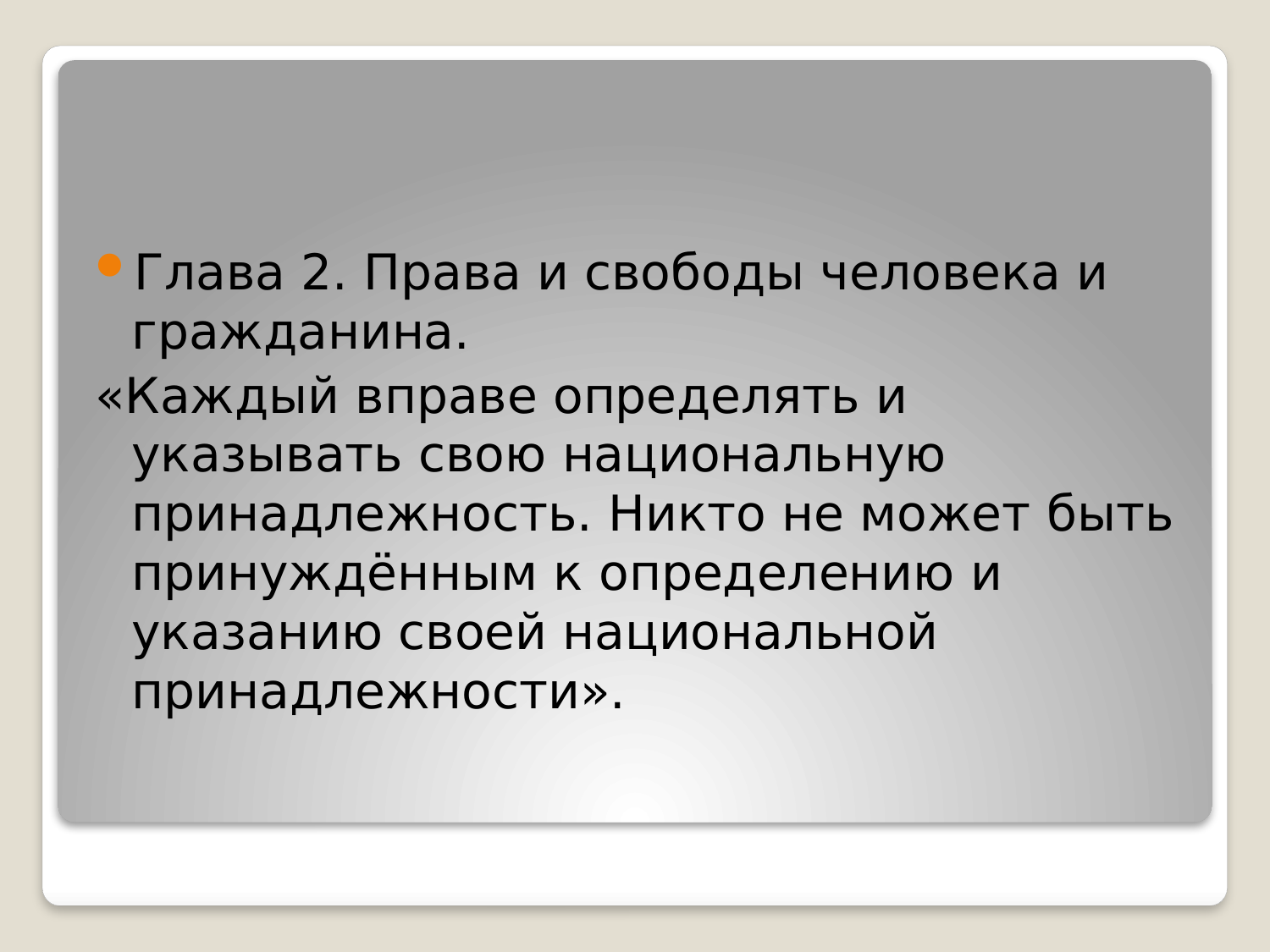

Глава 2. Права и свободы человека и гражданина.
«Каждый вправе определять и указывать свою национальную принадлежность. Никто не может быть принуждённым к определению и указанию своей национальной принадлежности».